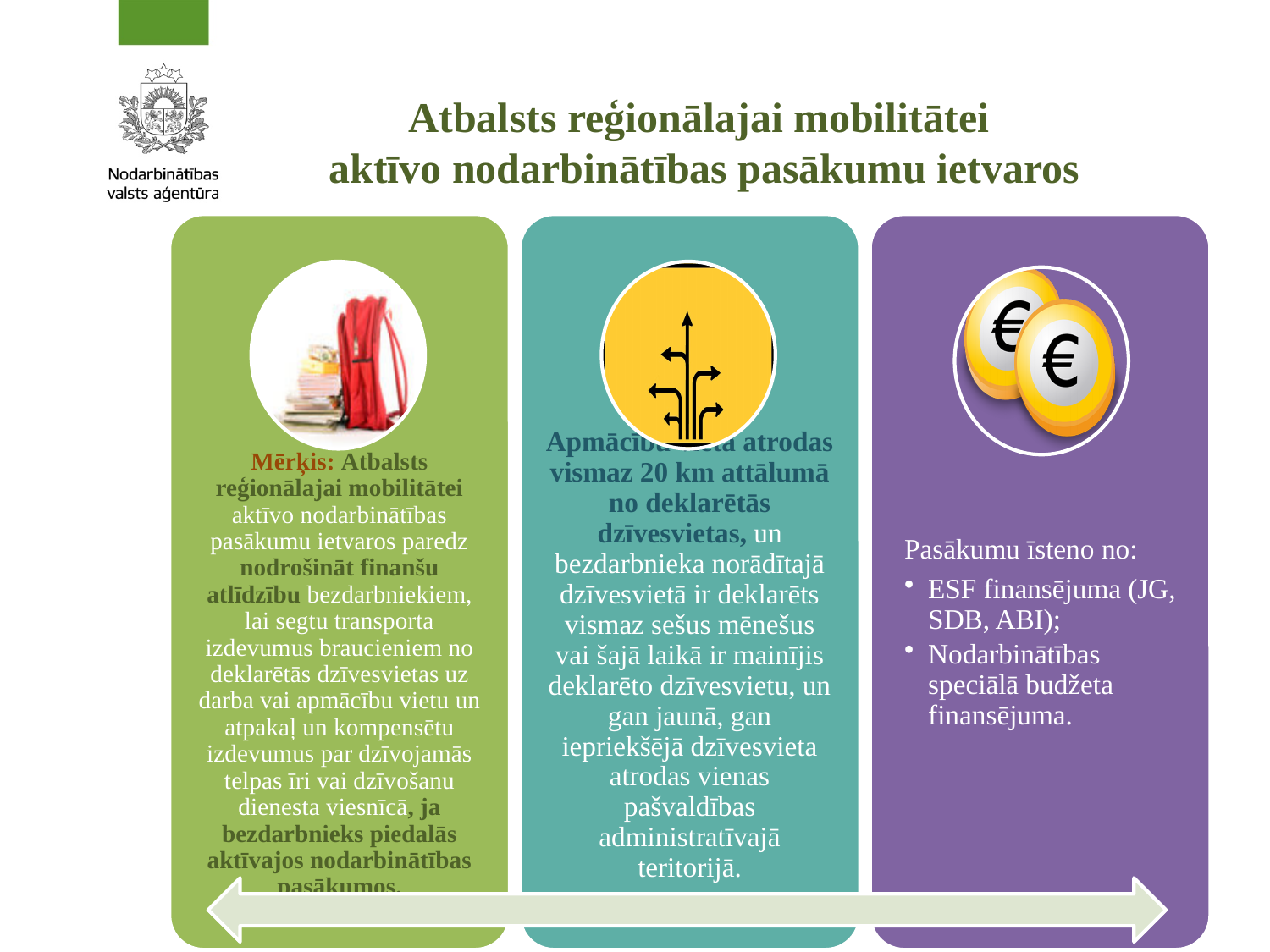

Atbalsts reģionālajai mobilitātei
aktīvo nodarbinātības pasākumu ietvaros

Mērķis: Atbalsts reģionālajai mobilitātei aktīvo nodarbinātības pasākumu ietvaros paredz nodrošināt finanšu atlīdzību bezdarbniekiem, lai segtu transporta izdevumus braucieniem no deklarētās dzīvesvietas uz darba vai apmācību vietu un atpakaļ un kompensētu izdevumus par dzīvojamās telpas īri vai dzīvošanu dienesta viesnīcā, ja bezdarbnieks piedalās aktīvajos nodarbinātības pasākumos.
Apmācību vieta atrodas vismaz 20 km attālumā no deklarētās dzīvesvietas, un bezdarbnieka norādītajā dzīvesvietā ir deklarēts vismaz sešus mēnešus vai šajā laikā ir mainījis deklarēto dzīvesvietu, un gan jaunā, gan iepriekšējā dzīvesvieta atrodas vienas pašvaldības administratīvajā teritorijā.
Pasākumu īsteno no:
ESF finansējuma (JG, SDB, ABI);
Nodarbinātības speciālā budžeta finansējuma.
14